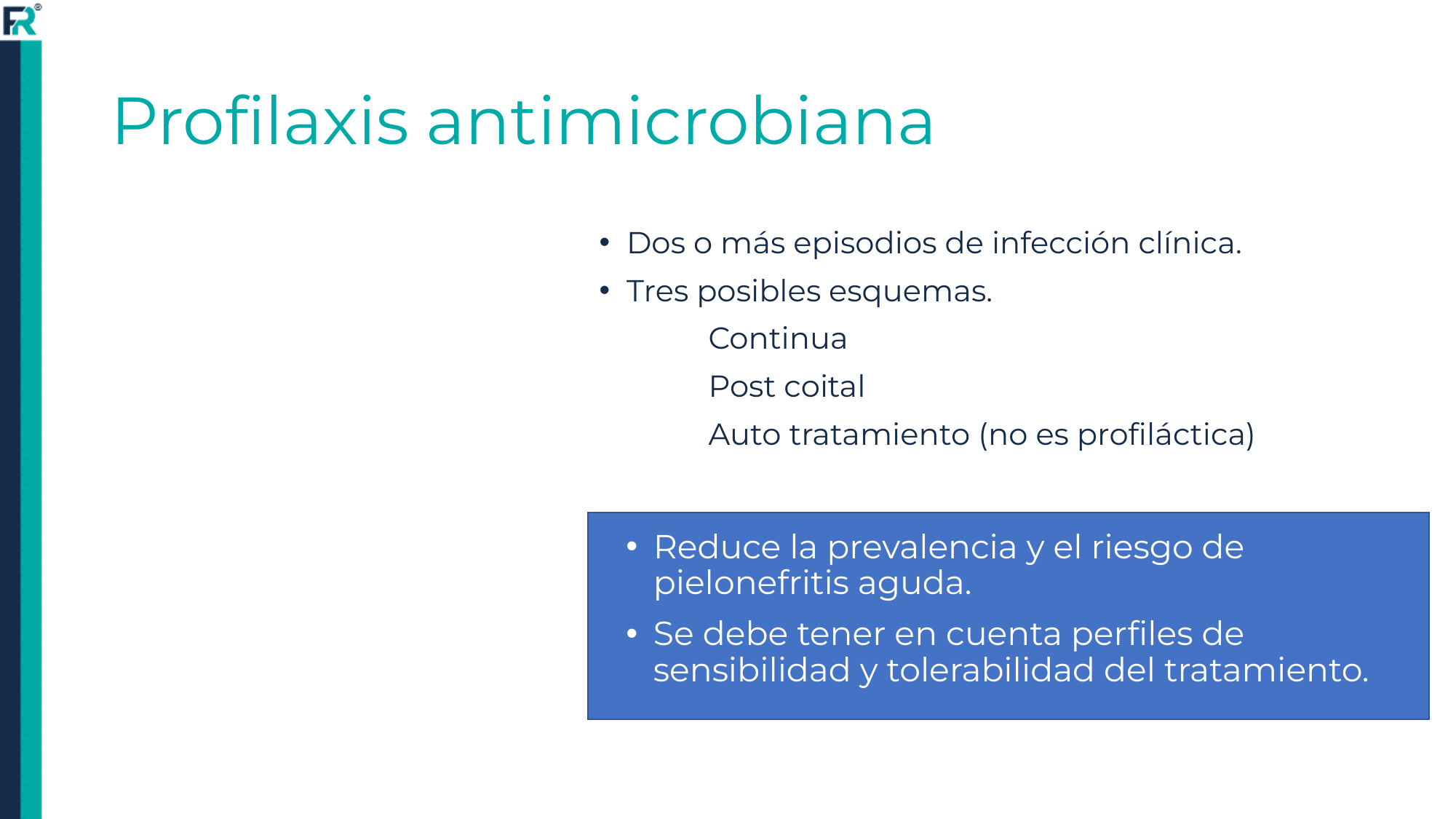

# Profilaxis antimicrobiana
Dos o más episodios de infección clínica.
Tres posibles esquemas.
	Continua
	Post coital
	Auto tratamiento (no es profiláctica)

Reduce la prevalencia y el riesgo de pielonefritis aguda.
Se debe tener en cuenta perfiles de sensibilidad y tolerabilidad del tratamiento.